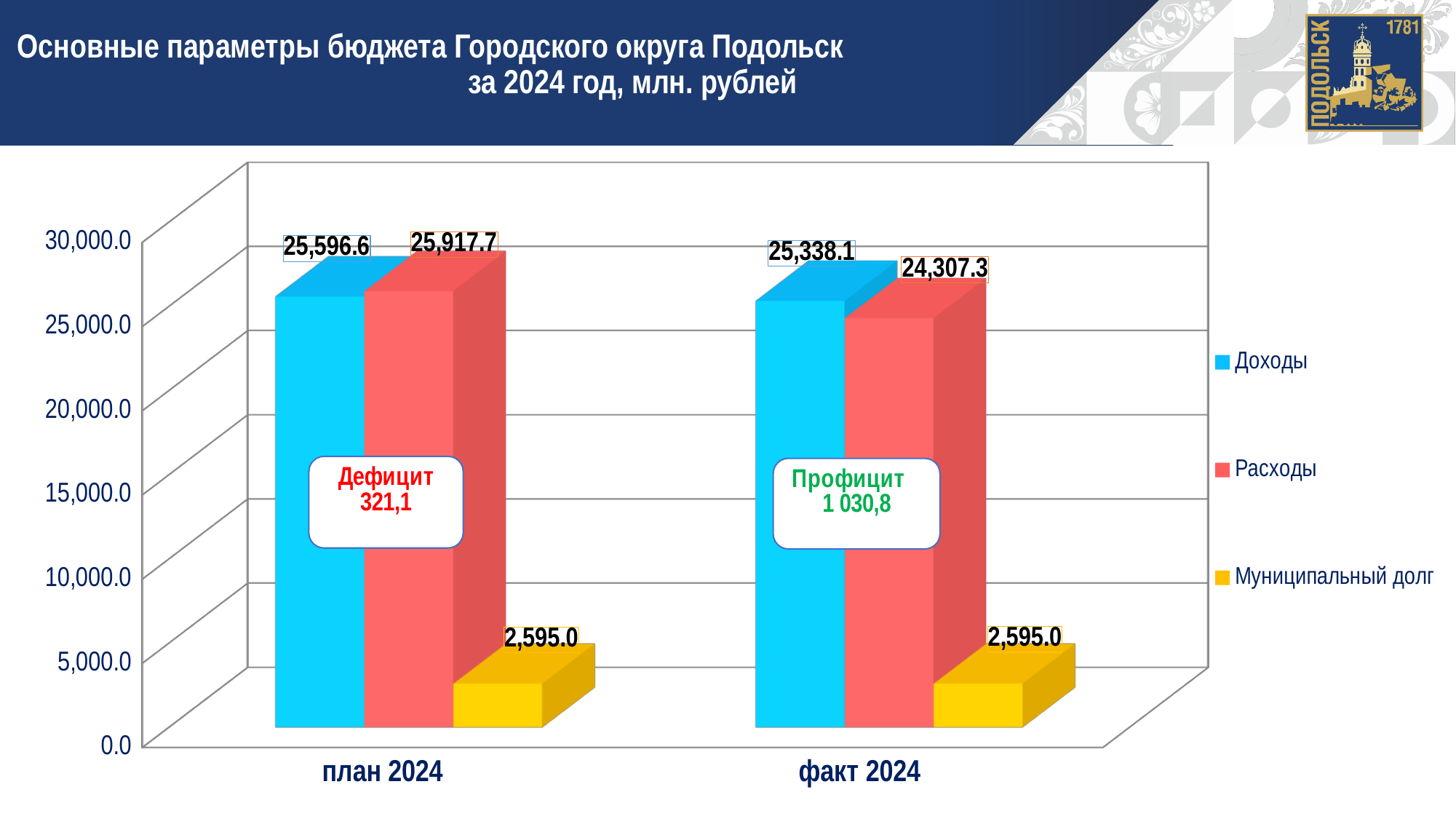

Основные параметры бюджета Городского округа Подольск                                                      за 2024 год, млн. рублей

[unsupported chart]